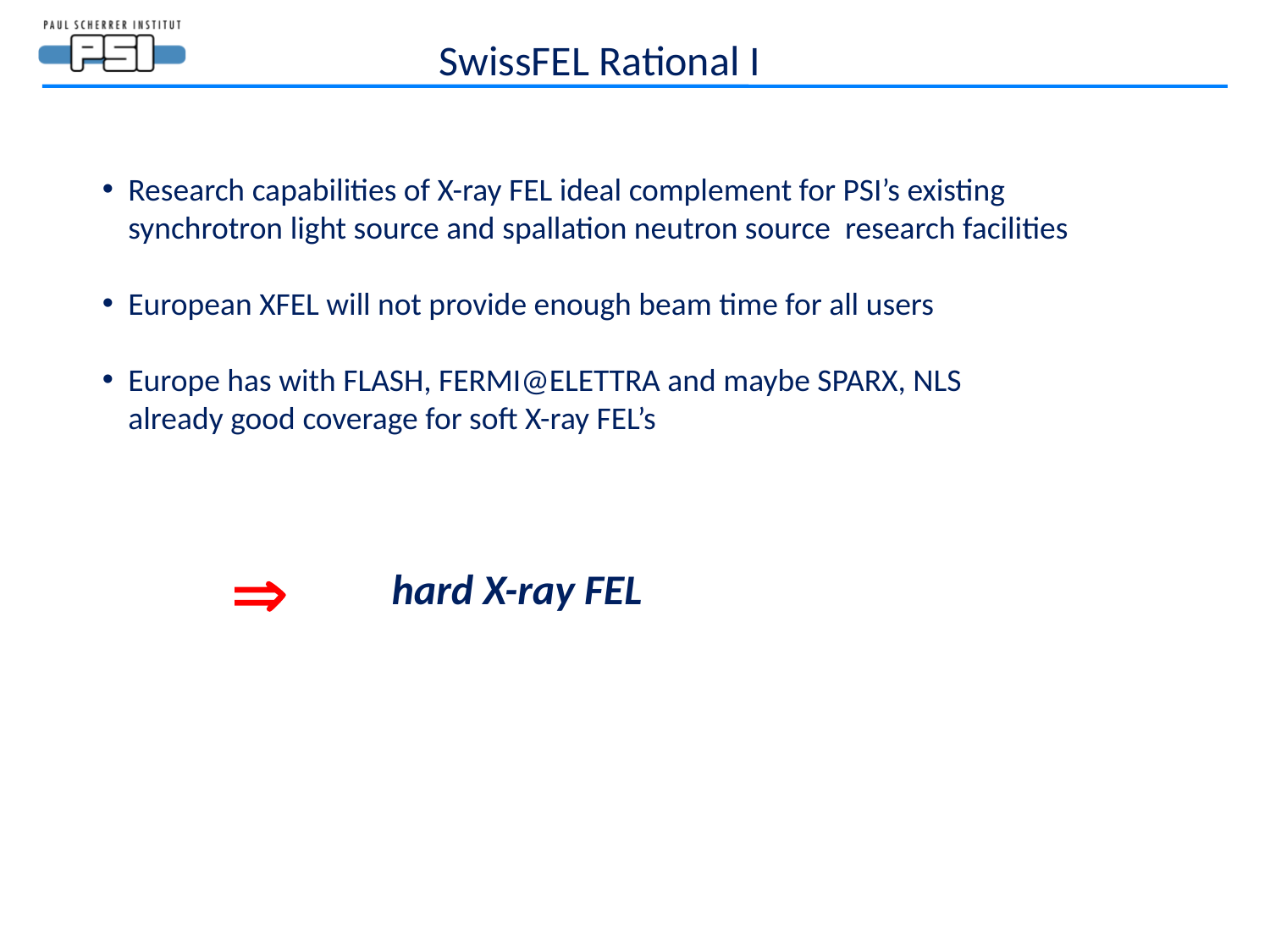

SwissFEL Rational I
Research capabilities of X-ray FEL ideal complement for PSI’s existing synchrotron light source and spallation neutron source  research facilities

European XFEL will not provide enough beam time for all users

Europe has with FLASH, FERMI@ELETTRA and maybe SPARX, NLS
already good coverage for soft X-ray FEL’s

			 hard X-ray FEL
⇒